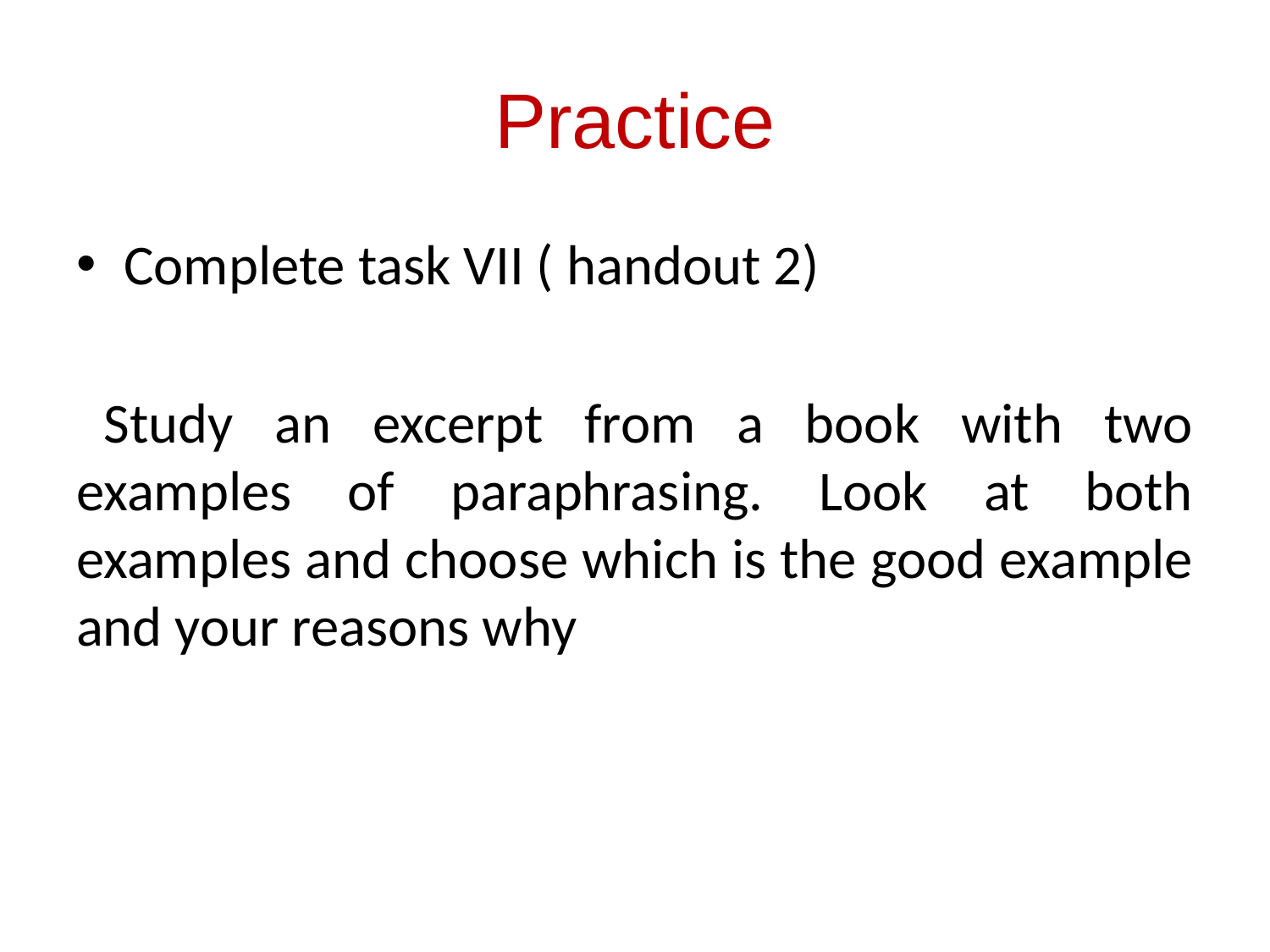

# Practice
Complete task VII ( handout 2)

Study an excerpt from a book with two examples of paraphrasing. Look at both examples and choose which is the good example and your reasons why